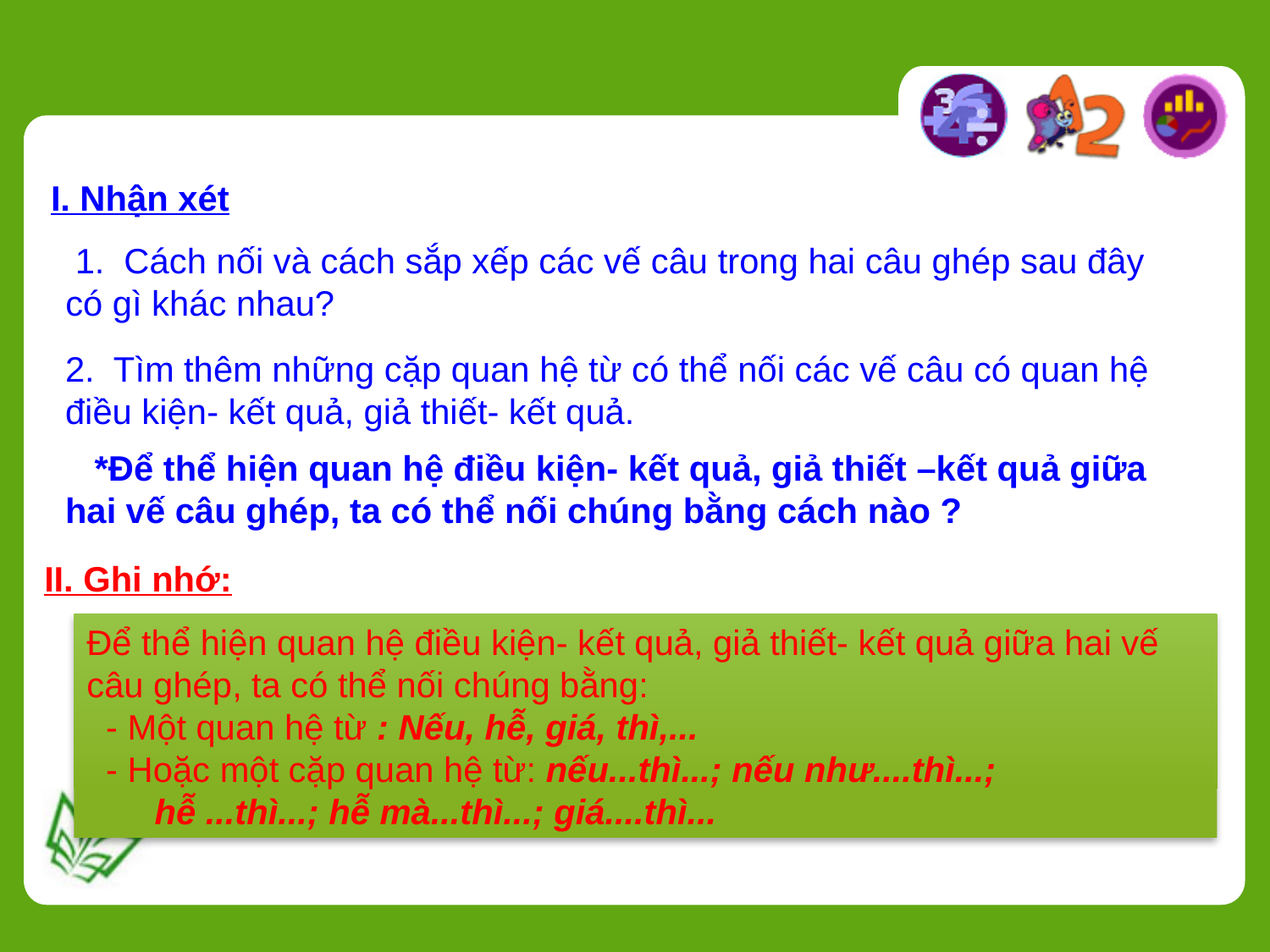

I. Nhận xét
 1.  Cách nối và cách sắp xếp các vế câu trong hai câu ghép sau đây có gì khác nhau?
2.  Tìm thêm những cặp quan hệ từ có thể nối các vế câu có quan hệ điều kiện- kết quả, giả thiết- kết quả.
   *Để thể hiện quan hệ điều kiện- kết quả, giả thiết –kết quả giữa hai vế câu ghép, ta có thể nối chúng bằng cách nào ?
II. Ghi nhớ:
Để thể hiện quan hệ điều kiện- kết quả, giả thiết- kết quả giữa hai vế câu ghép, ta có thể nối chúng bằng:
  - Một quan hệ từ : Nếu, hễ, giá, thì,...
  - Hoặc một cặp quan hệ từ: nếu...thì...; nếu như....thì...;
       hễ ...thì...; hễ mà...thì...; giá....thì...